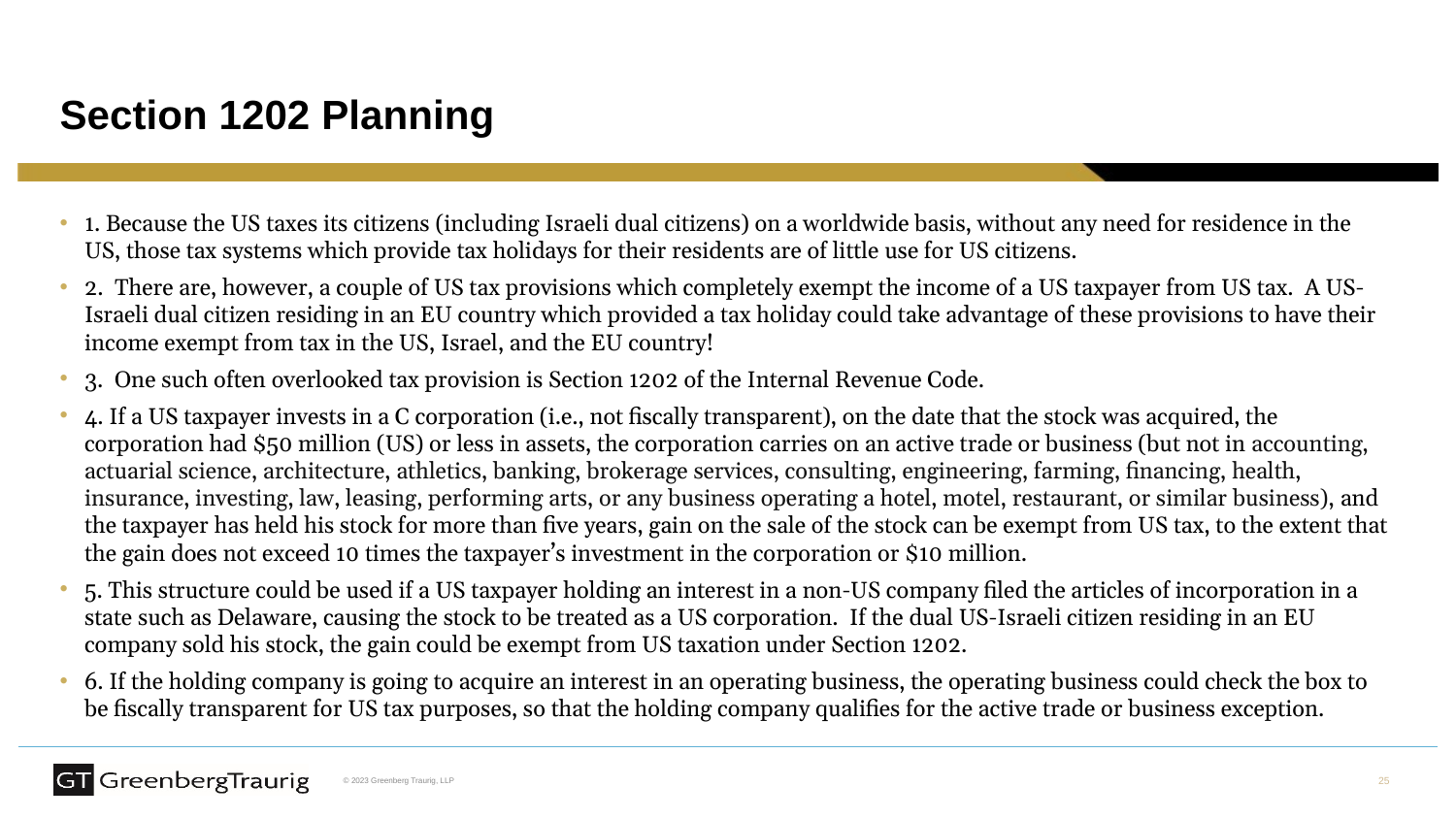

# Section 1202 Planning
1. Because the US taxes its citizens (including Israeli dual citizens) on a worldwide basis, without any need for residence in the US, those tax systems which provide tax holidays for their residents are of little use for US citizens.
2.  There are, however, a couple of US tax provisions which completely exempt the income of a US taxpayer from US tax.  A US-Israeli dual citizen residing in an EU country which provided a tax holiday could take advantage of these provisions to have their income exempt from tax in the US, Israel, and the EU country!
3.  One such often overlooked tax provision is Section 1202 of the Internal Revenue Code.
4. If a US taxpayer invests in a C corporation (i.e., not fiscally transparent), on the date that the stock was acquired, the corporation had $50 million (US) or less in assets, the corporation carries on an active trade or business (but not in accounting, actuarial science, architecture, athletics, banking, brokerage services, consulting, engineering, farming, financing, health, insurance, investing, law, leasing, performing arts, or any business operating a hotel, motel, restaurant, or similar business), and the taxpayer has held his stock for more than five years, gain on the sale of the stock can be exempt from US tax, to the extent that the gain does not exceed 10 times the taxpayer’s investment in the corporation or $10 million.
5. This structure could be used if a US taxpayer holding an interest in a non-US company filed the articles of incorporation in a state such as Delaware, causing the stock to be treated as a US corporation.  If the dual US-Israeli citizen residing in an EU company sold his stock, the gain could be exempt from US taxation under Section 1202.
6. If the holding company is going to acquire an interest in an operating business, the operating business could check the box to be fiscally transparent for US tax purposes, so that the holding company qualifies for the active trade or business exception.

25